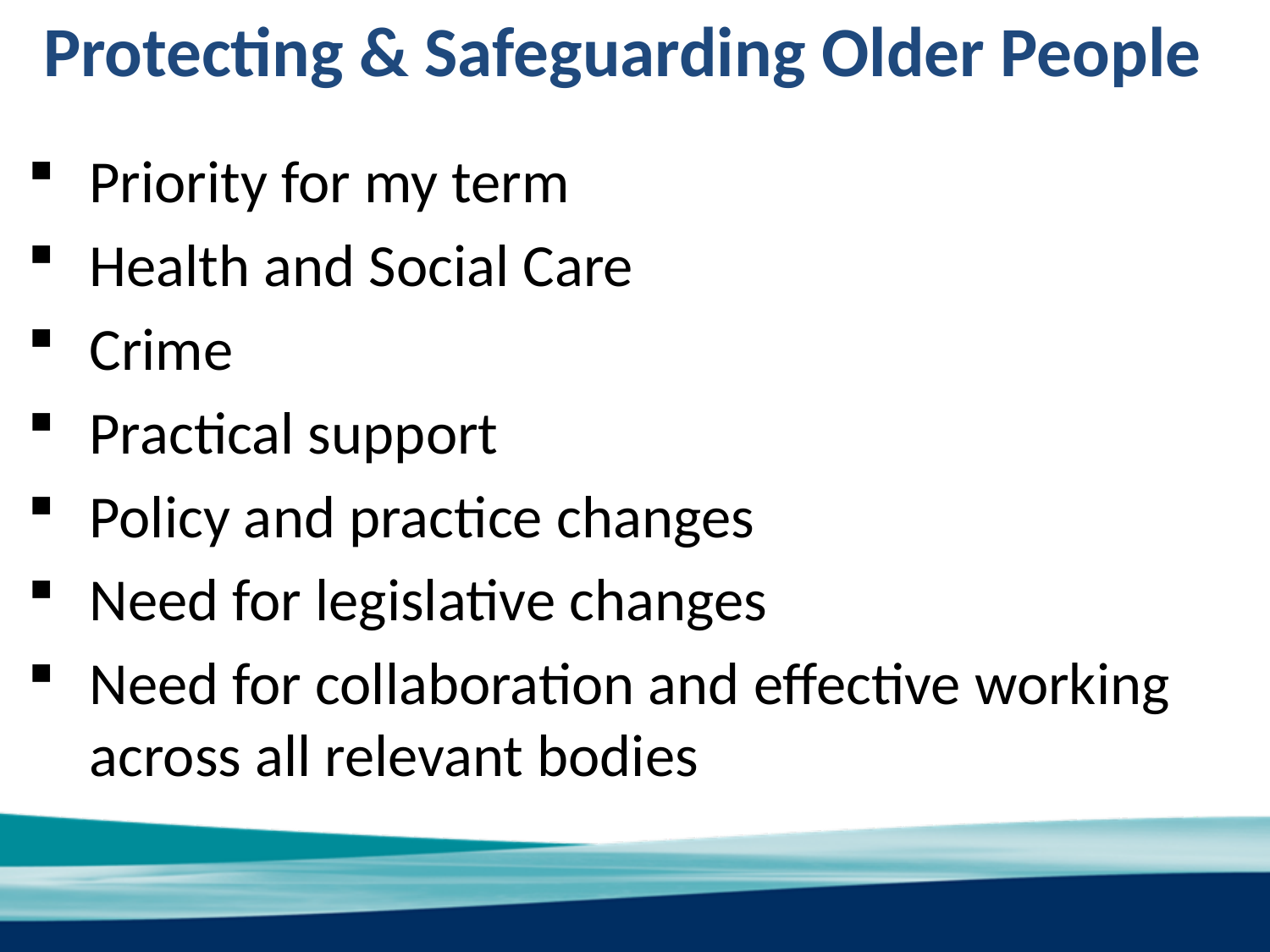

Protecting & Safeguarding Older People
Priority for my term
Health and Social Care
Crime
Practical support
Policy and practice changes
Need for legislative changes
Need for collaboration and effective working across all relevant bodies